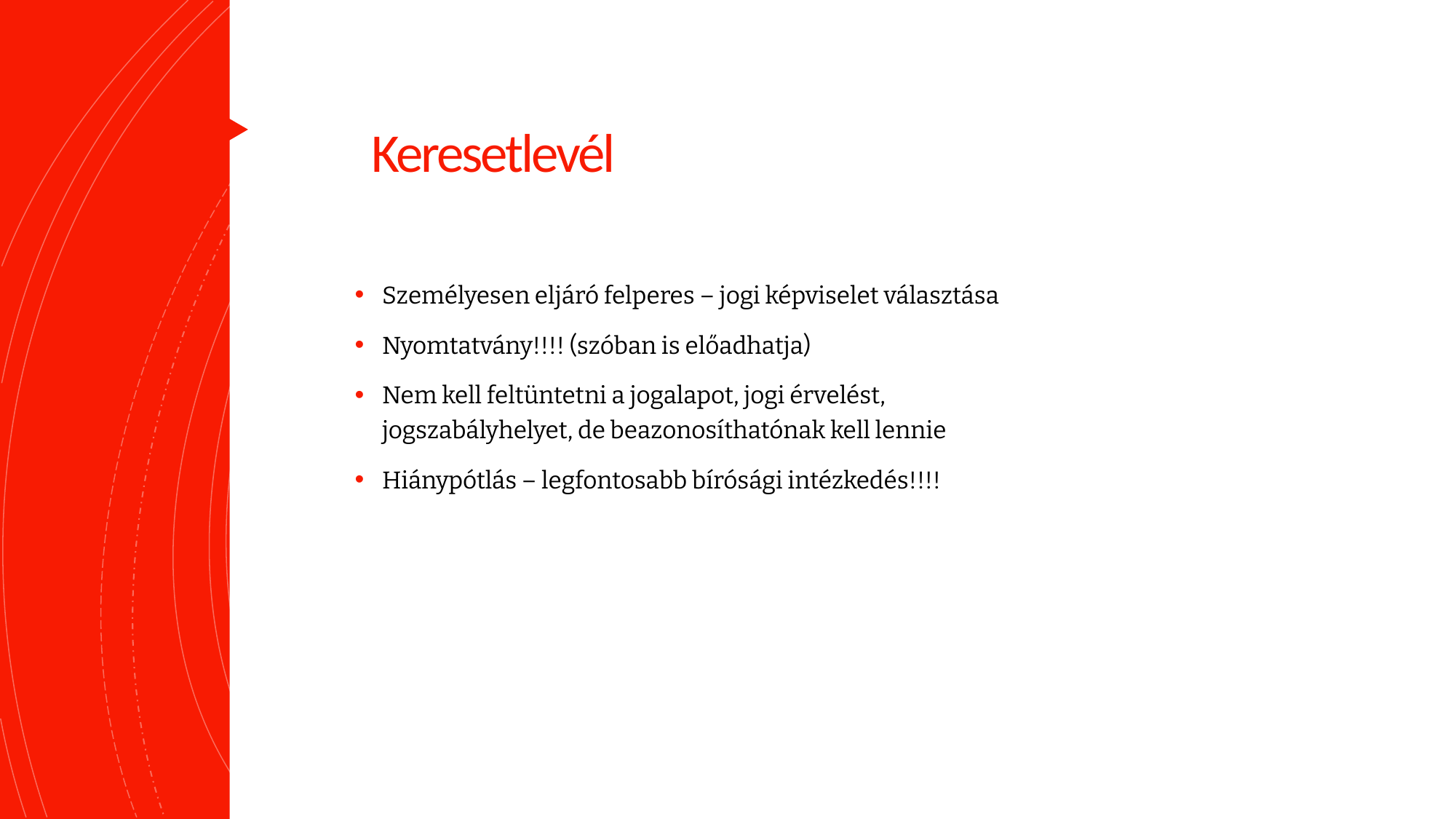

# Keresetlevél

Személyesen eljáró felperes – jogi képviselet választása
Nyomtatvány!!!! (szóban is előadhatja)
Nem kell feltüntetni a jogalapot, jogi érvelést, jogszabályhelyet, de beazonosíthatónak kell lennie
Hiánypótlás – legfontosabb bírósági intézkedés!!!!